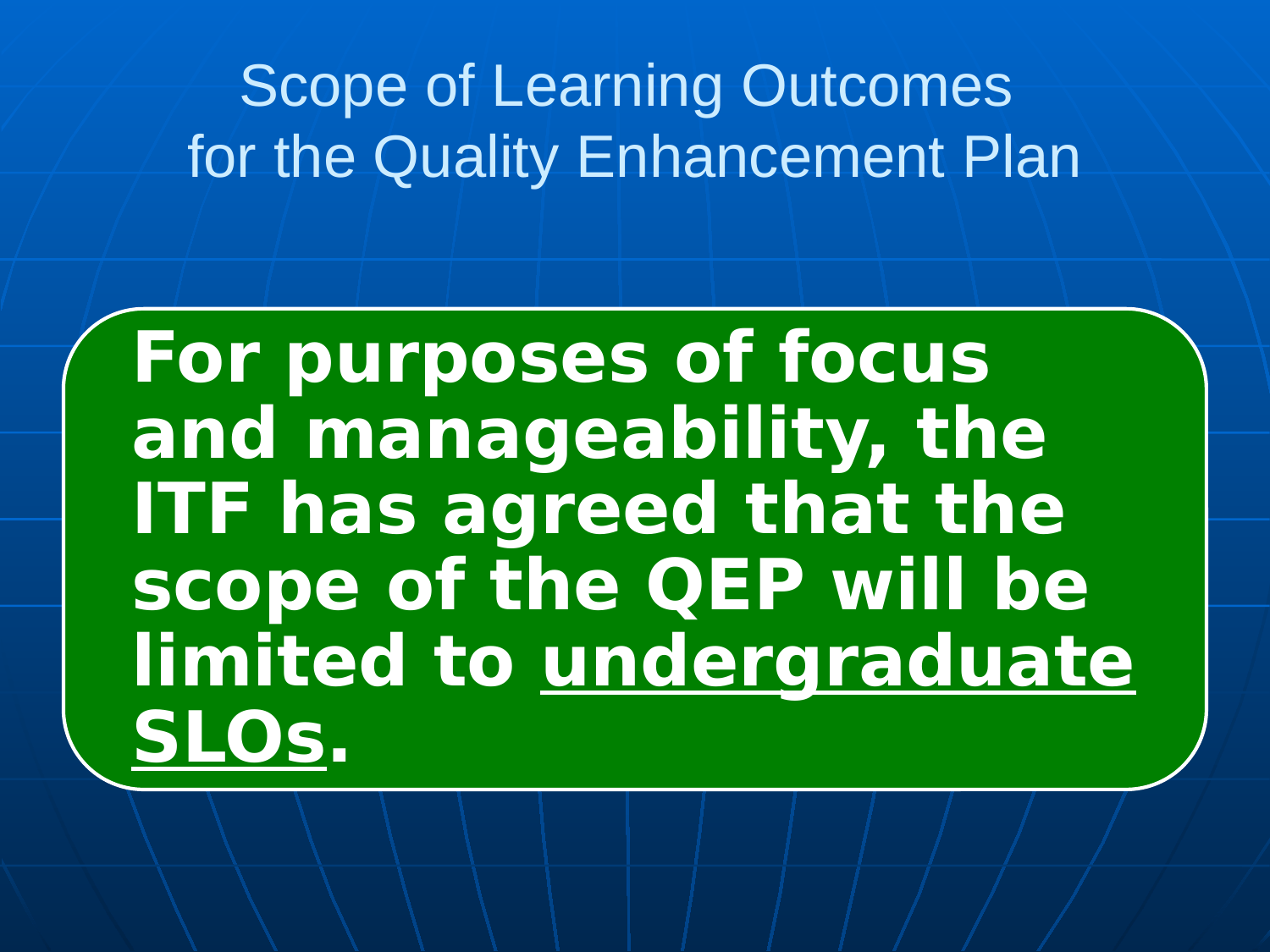

# Scope of Learning Outcomes for the Quality Enhancement Plan
For purposes of focus and manageability, the ITF has agreed that the scope of the QEP will be limited to undergraduate SLOs.